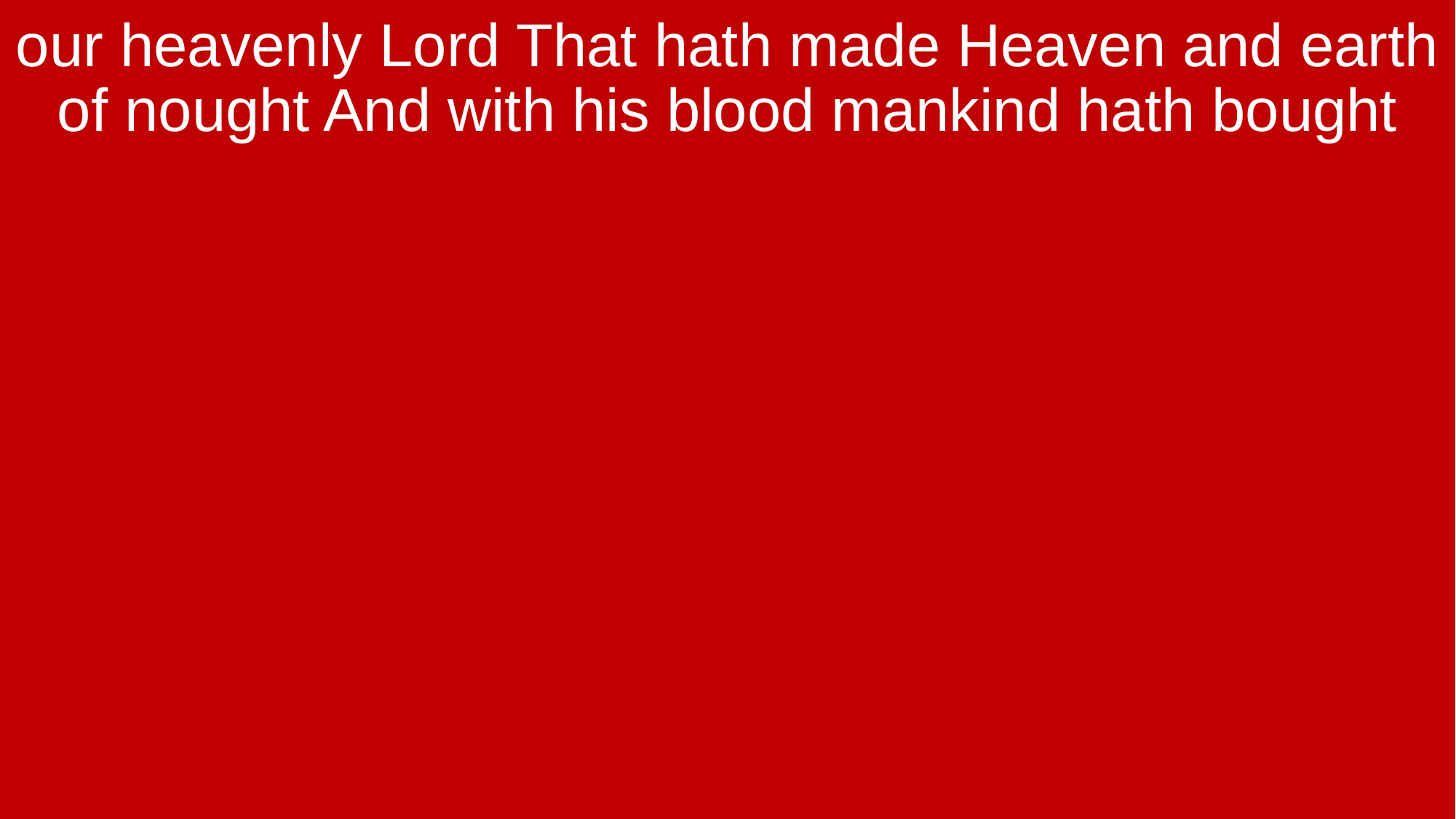

our heavenly Lord That hath made Heaven and earth of nought And with his blood mankind hath bought